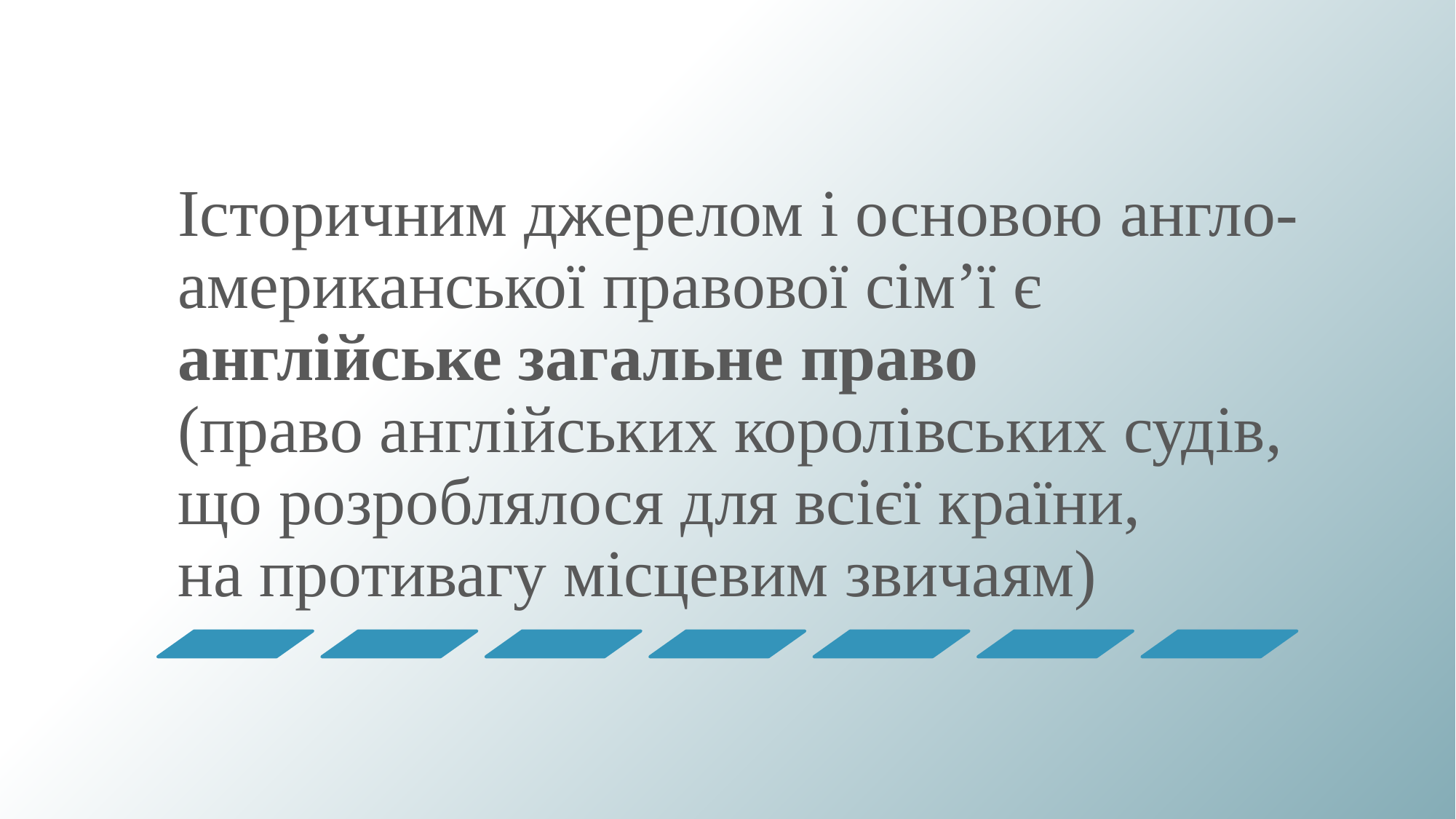

Історичним джерелом і основою англо-американської правової сім’ї є англійське загальне право
(право англійських королівських судів, що розроблялося для всієї країни,
на противагу місцевим звичаям)